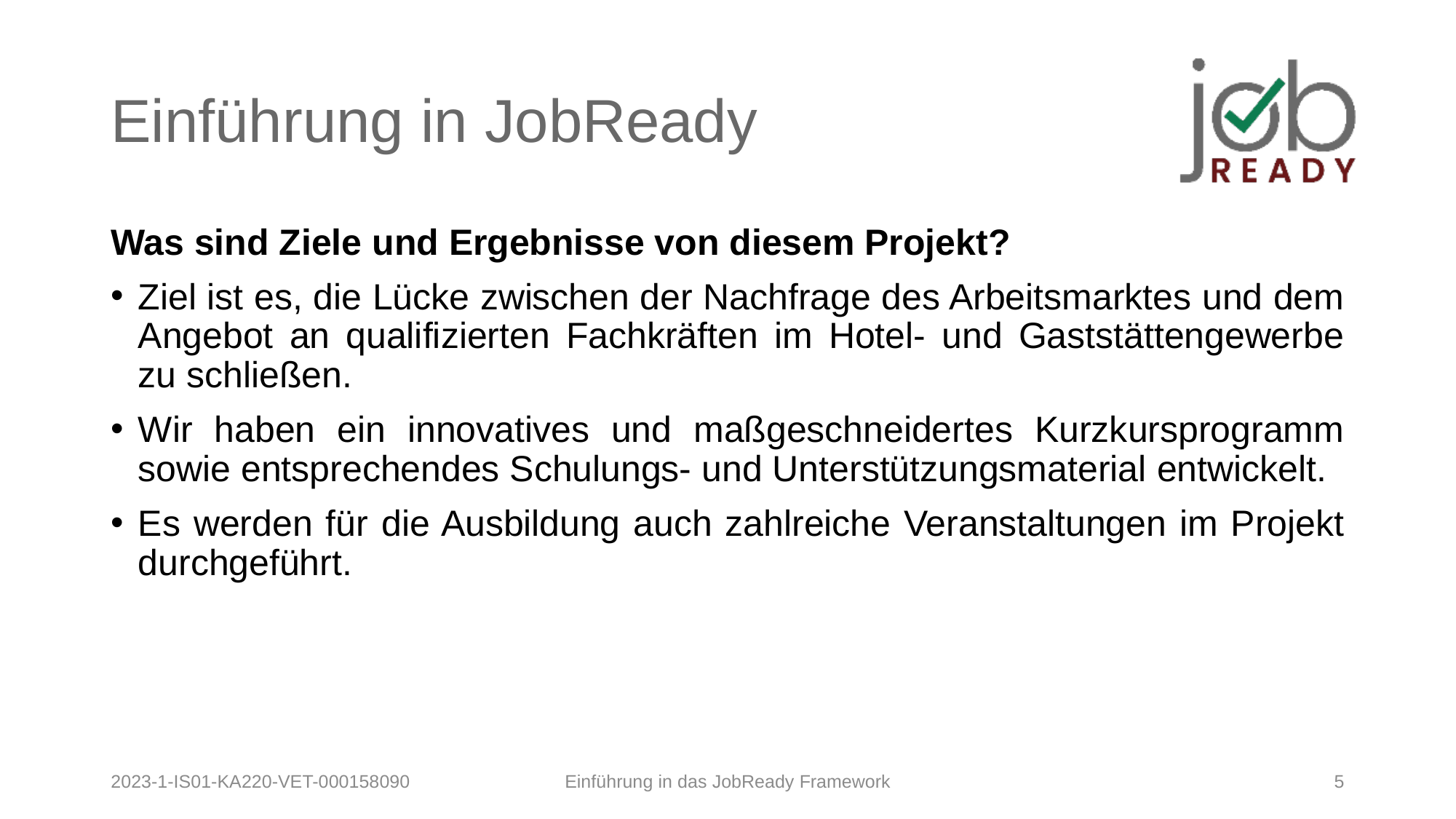

# Einführung in JobReady
Was sind Ziele und Ergebnisse von diesem Projekt?
Ziel ist es, die Lücke zwischen der Nachfrage des Arbeitsmarktes und dem Angebot an qualifizierten Fachkräften im Hotel- und Gaststättengewerbe zu schließen.
Wir haben ein innovatives und maßgeschneidertes Kurzkursprogramm sowie entsprechendes Schulungs- und Unterstützungsmaterial entwickelt.
Es werden für die Ausbildung auch zahlreiche Veranstaltungen im Projekt durchgeführt.
2023-1-IS01-KA220-VET-000158090
Einführung in das JobReady Framework
5